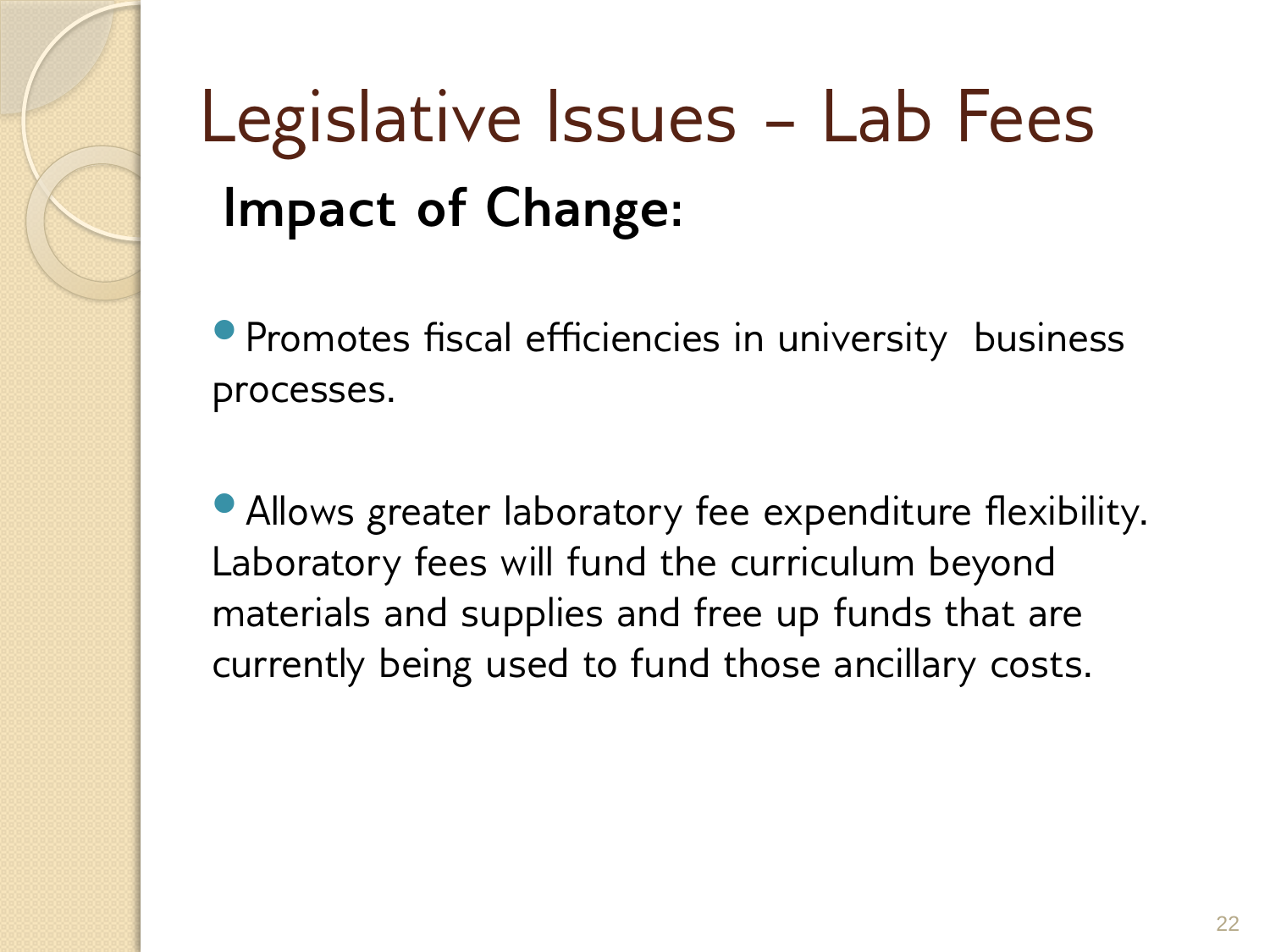

# Legislative Issues – Lab Fees
Impact of Change:

Promotes fiscal efficiencies in university 	business 	processes.

Allows greater laboratory fee expenditure flexibility.  	Laboratory fees will fund the curriculum beyond 	materials and supplies and free up funds that are 	currently being used to fund those ancillary costs.

22